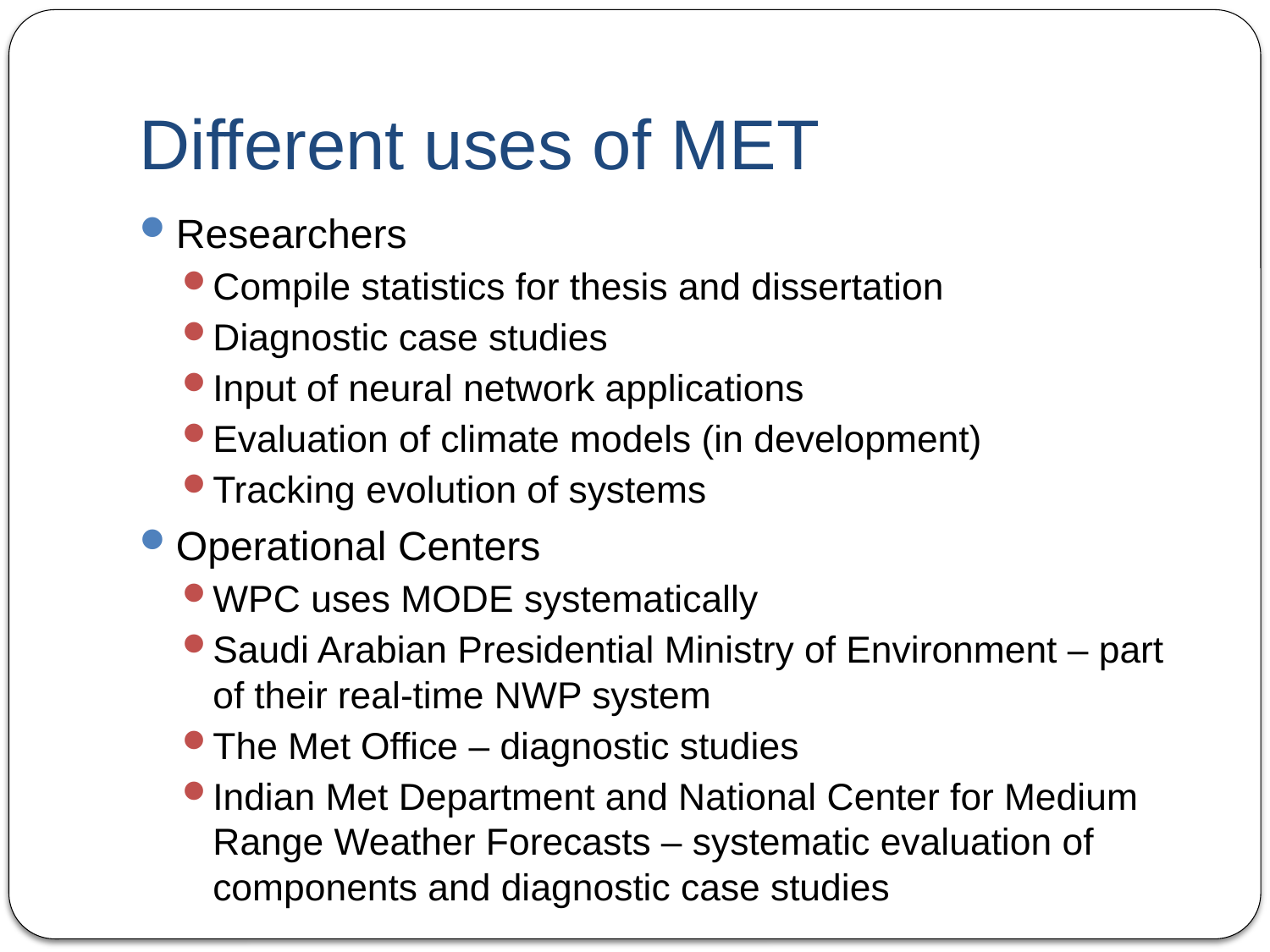

# Different uses of MET
Researchers
Compile statistics for thesis and dissertation
Diagnostic case studies
Input of neural network applications
Evaluation of climate models (in development)
Tracking evolution of systems
Operational Centers
WPC uses MODE systematically
Saudi Arabian Presidential Ministry of Environment – part of their real-time NWP system
The Met Office – diagnostic studies
Indian Met Department and National Center for Medium Range Weather Forecasts – systematic evaluation of components and diagnostic case studies